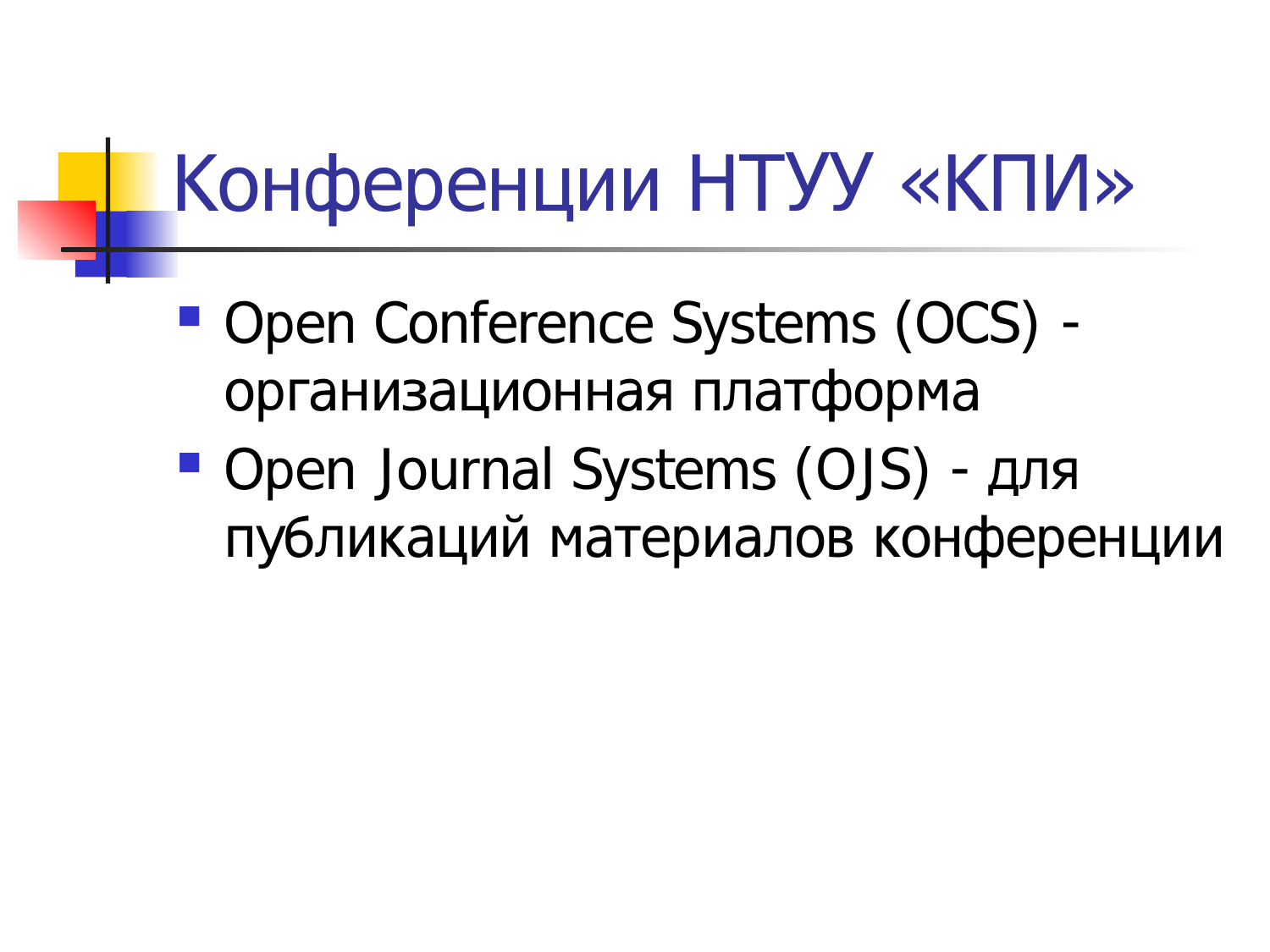

# Конференции НТУУ «КПИ»
Open Conference Systems (OCS) - организационная платформа
Open Journal Systems (OJS) - для публикаций материалов конференции